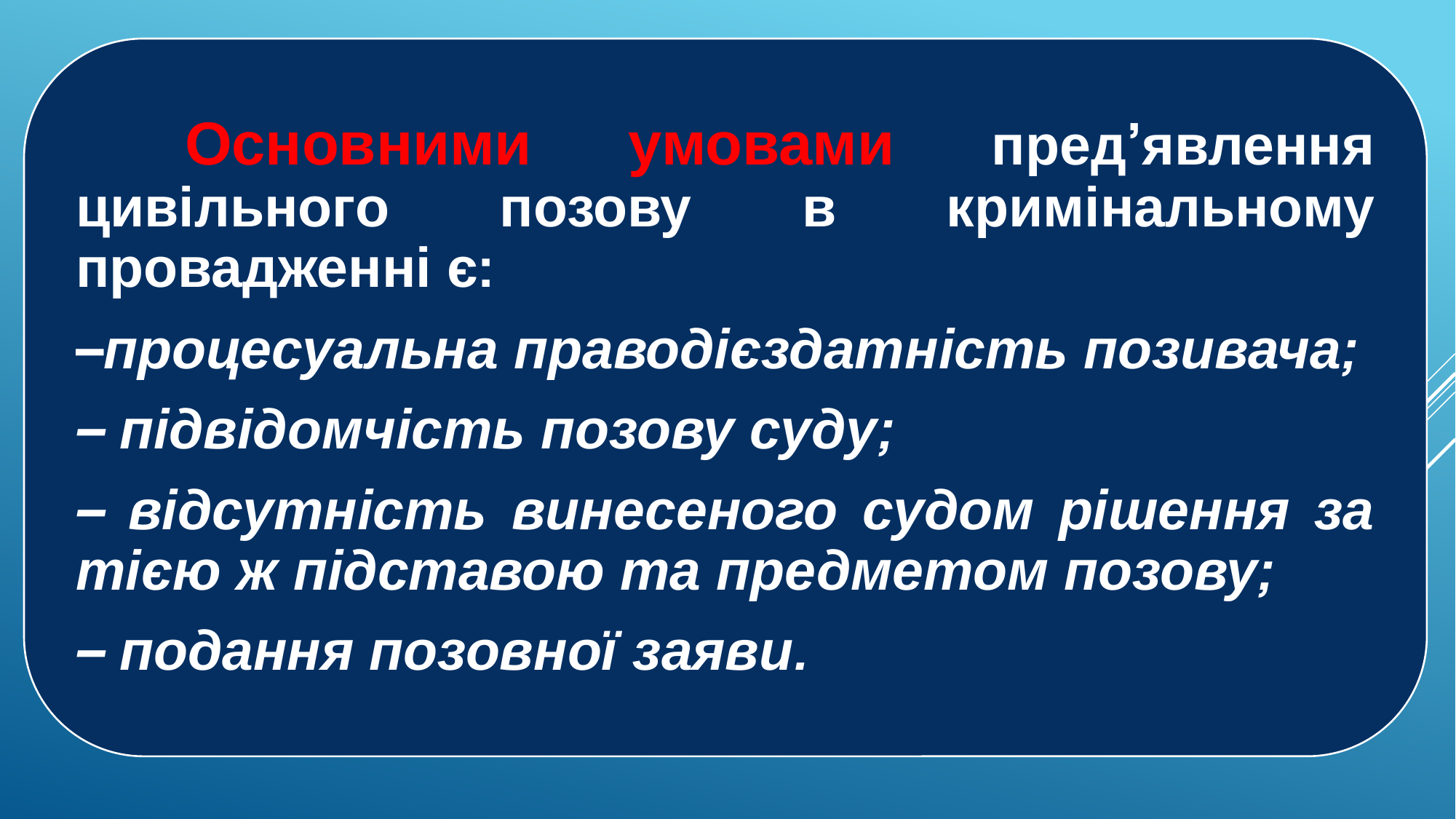

Основними умовами пред’явлення цивільного позову в кримінальному провадженні є:
–процесуальна праводієздатність позивача;
– підвідомчість позову суду;
– відсутність винесеного судом рішення за тією ж підставою та предметом позову;
– подання позовної заяви.
#